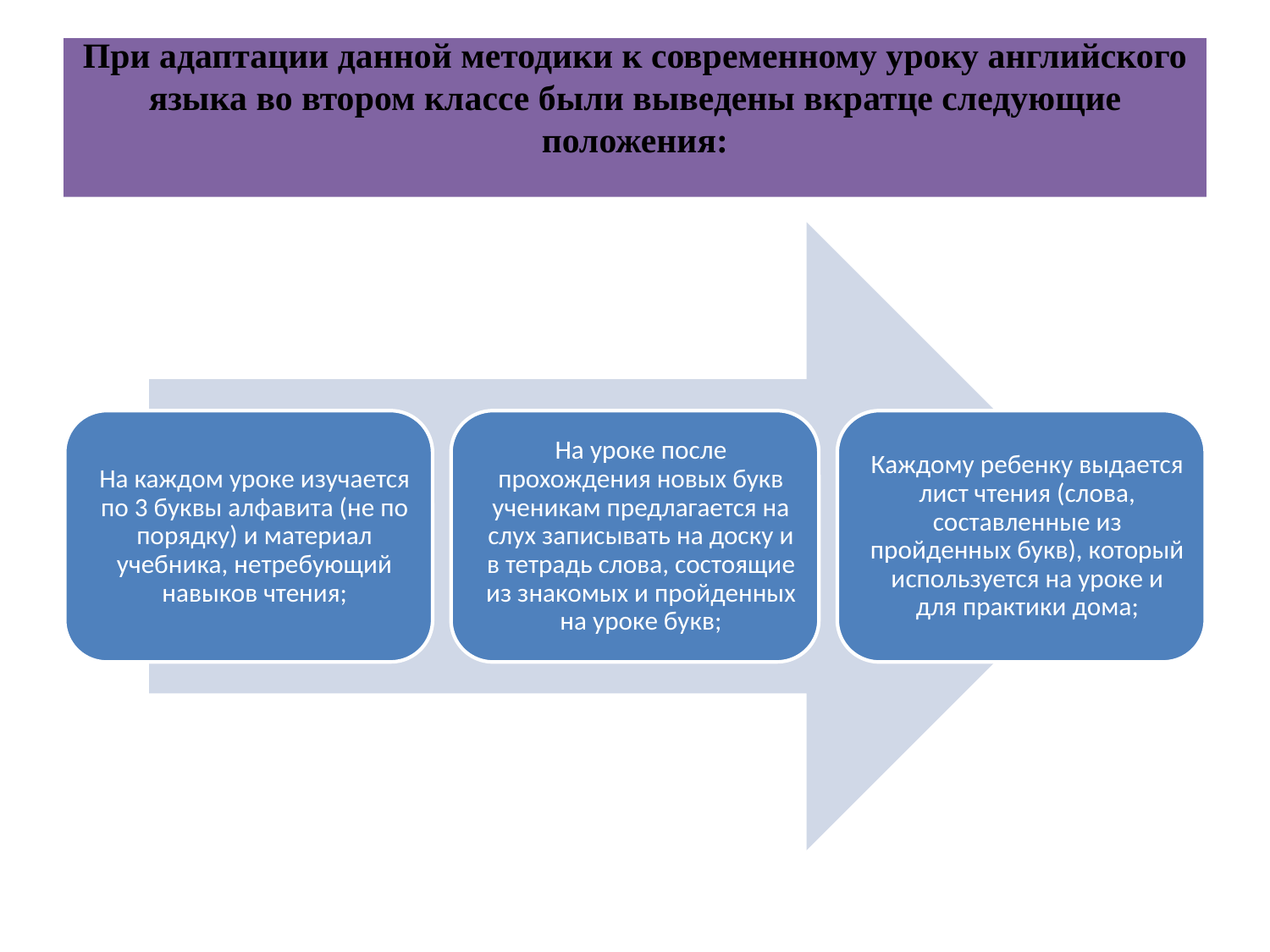

# При адаптации данной методики к современному уроку английского языка во втором классе были выведены вкратце следующие положения:
На каждом уроке изучается по 3 буквы алфавита (не по порядку) и материал учебника, нетребующий навыков чтения;
На уроке после прохождения новых букв ученикам предлагается на слух записывать на доску и в тетрадь слова, состоящие из знакомых и пройденных на уроке букв;
Каждому ребенку выдается лист чтения (слова, составленные из пройденных букв), который используется на уроке и для практики дома;